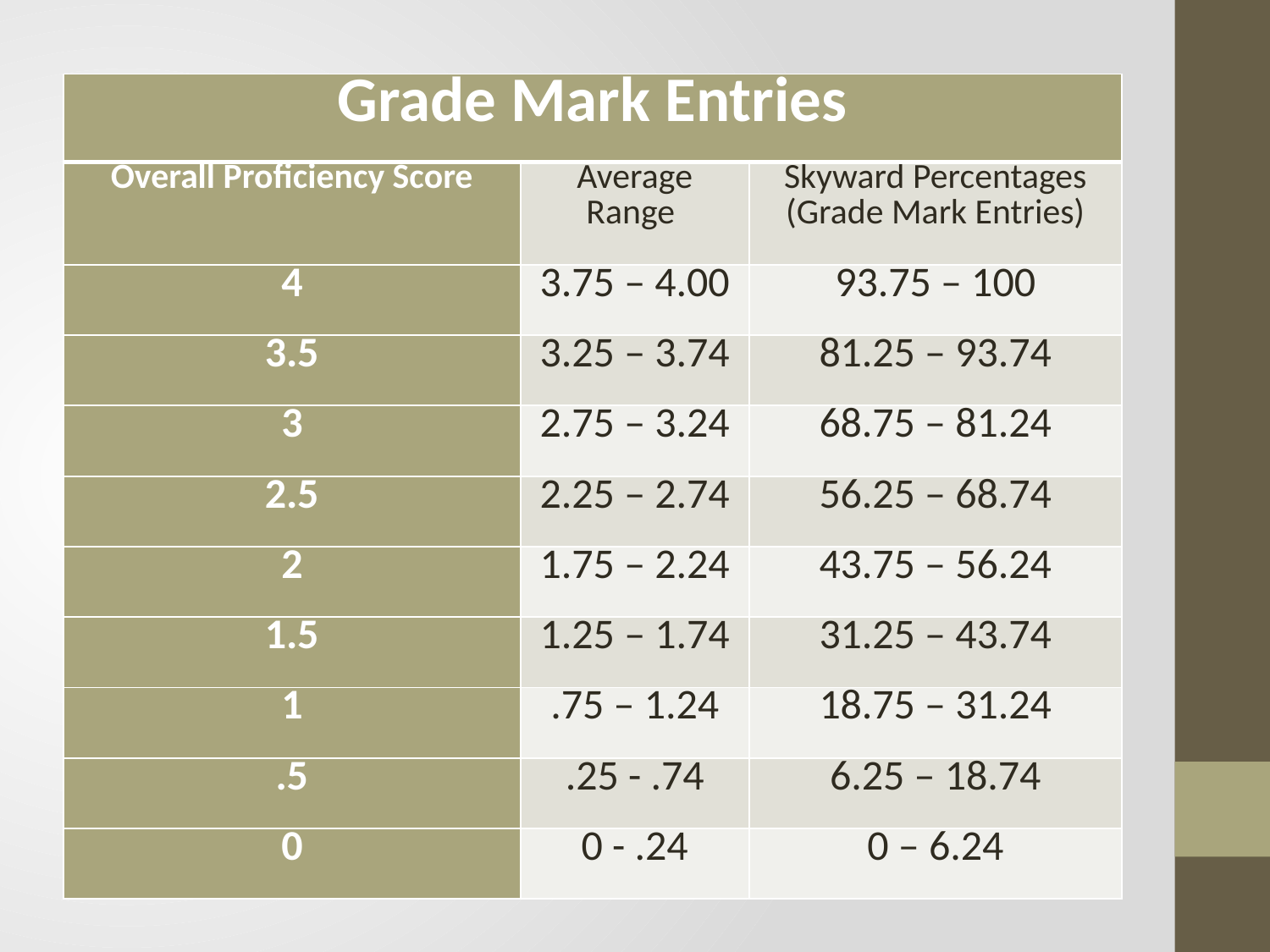

| Grade Mark Entries |  |  |
| --- | --- | --- |
| Overall Proficiency Score | Average Range | Skyward Percentages (Grade Mark Entries) |
| 4 | 3.75 – 4.00 | 93.75 – 100 |
| 3.5 | 3.25 – 3.74 | 81.25 – 93.74 |
| 3 | 2.75 – 3.24 | 68.75 – 81.24 |
| 2.5 | 2.25 – 2.74 | 56.25 – 68.74 |
| 2 | 1.75 – 2.24 | 43.75 – 56.24 |
| 1.5 | 1.25 – 1.74 | 31.25 – 43.74 |
| 1 | .75 – 1.24 | 18.75 – 31.24 |
| .5 | .25 - .74 | 6.25 – 18.74 |
| 0 | 0 - .24 | 0 – 6.24 |